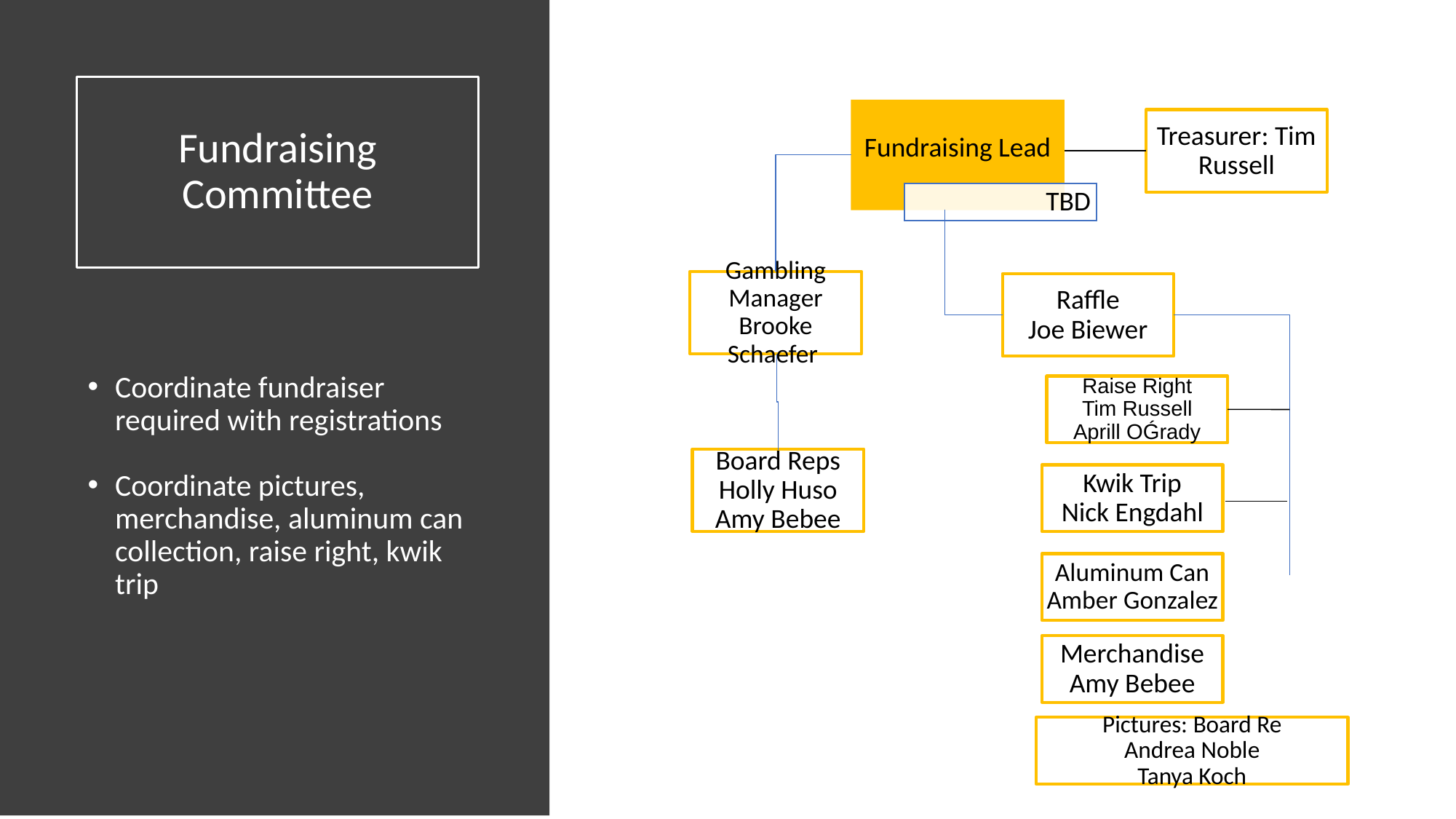

# Fundraising Committee
Fundraising Lead

TBD
Treasurer: Tim Russell
Gambling Manager Brooke Schaefer
Raffle
Joe Biewer

Coordinate fundraiser required with registrations

Coordinate pictures, merchandise, aluminum can collection, raise right, kwik trip
Raise Right
Tim Russell
Aprill OǴrady
Board Reps
Holly Huso
Amy Bebee
Kwik Trip
Nick Engdahl
Aluminum Can
Amber Gonzalez
Merchandise
Amy Bebee
Pictures: Board Re
Andrea Noble
Tanya Koch